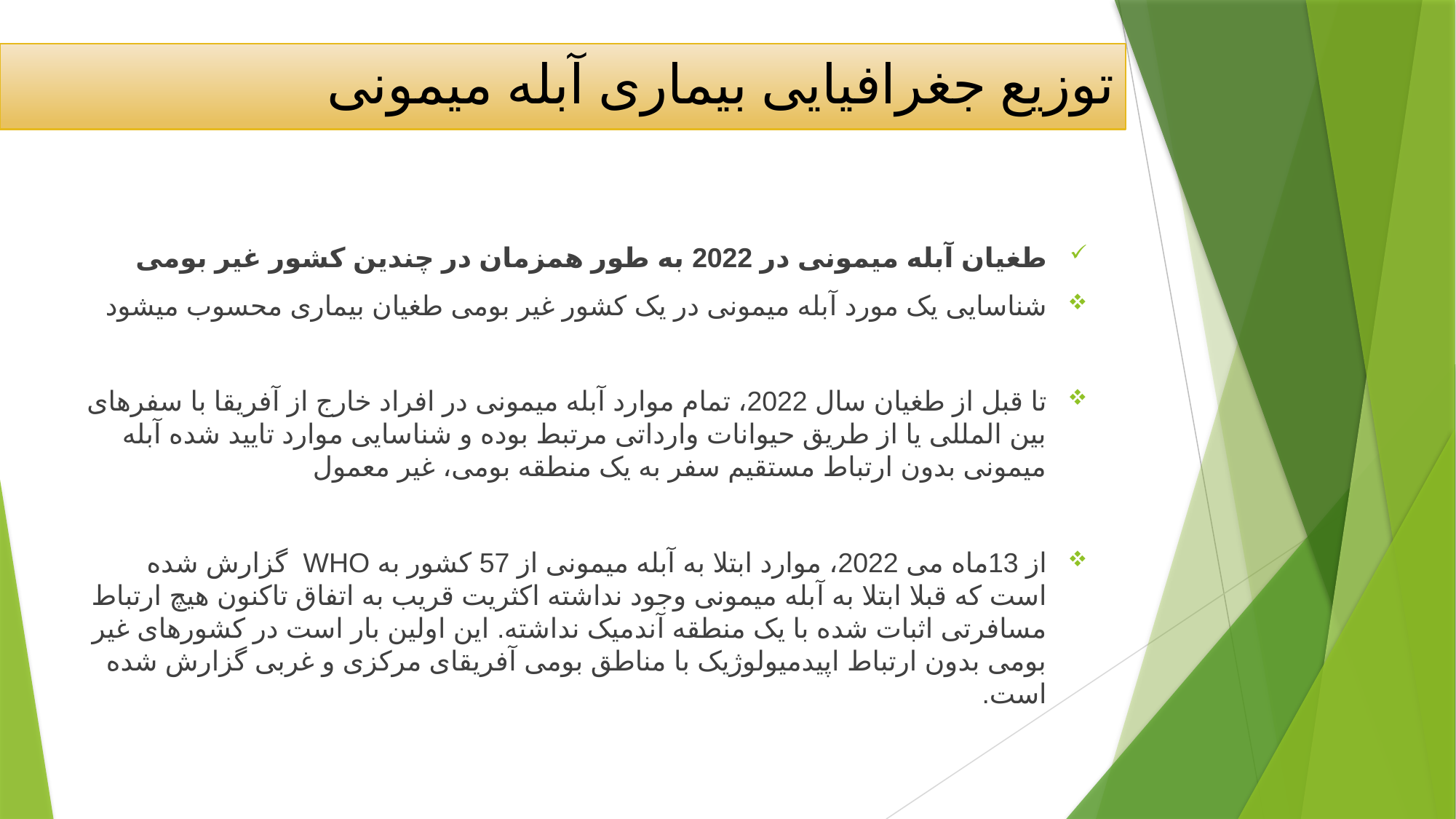

# توزیع جغرافیایی بیماری آبله میمونی
طغیان آبله میمونی در 2022 به طور همزمان در چندین کشور غیر بومی
شناسایی یک مورد آبله میمونی در یک کشور غیر بومی طغیان بیماری محسوب میشود

تا قبل از طغیان سال 2022، تمام موارد آبله میمونی در افراد خارج از آفریقا با سفرهای بین المللی یا از طریق حیوانات وارداتی مرتبط بوده و شناسایی موارد تایید شده آبله میمونی بدون ارتباط مستقیم سفر به یک منطقه بومی، غیر معمول

از 13ماه می 2022، موارد ابتلا به آبله میمونی از 57 کشور به WHO  گزارش شده است که قبلا ابتلا به آبله میمونی وجود نداشته اکثریت قریب به اتفاق تاکنون هیچ ارتباط مسافرتی اثبات شده با یک منطقه آندمیک نداشته. این اولین بار است در کشورهای غیر بومی بدون ارتباط اپیدمیولوژیک با مناطق بومی آفریقای مرکزی و غربی گزارش شده است.